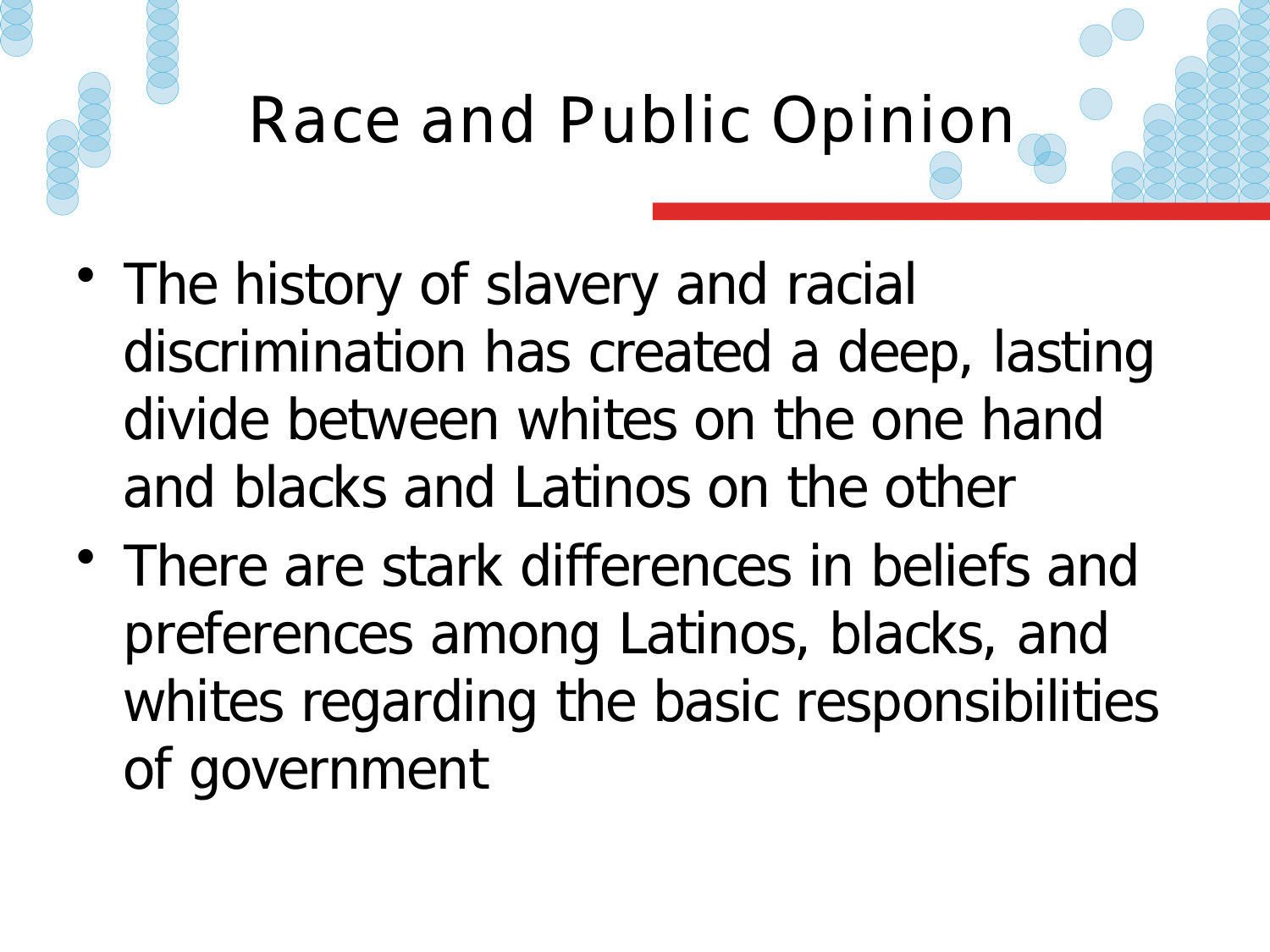

# Race and Public Opinion
The history of slavery and racial discrimination has created a deep, lasting divide between whites on the one hand and blacks and Latinos on the other
There are stark differences in beliefs and preferences among Latinos, blacks, and whites regarding the basic responsibilities of government